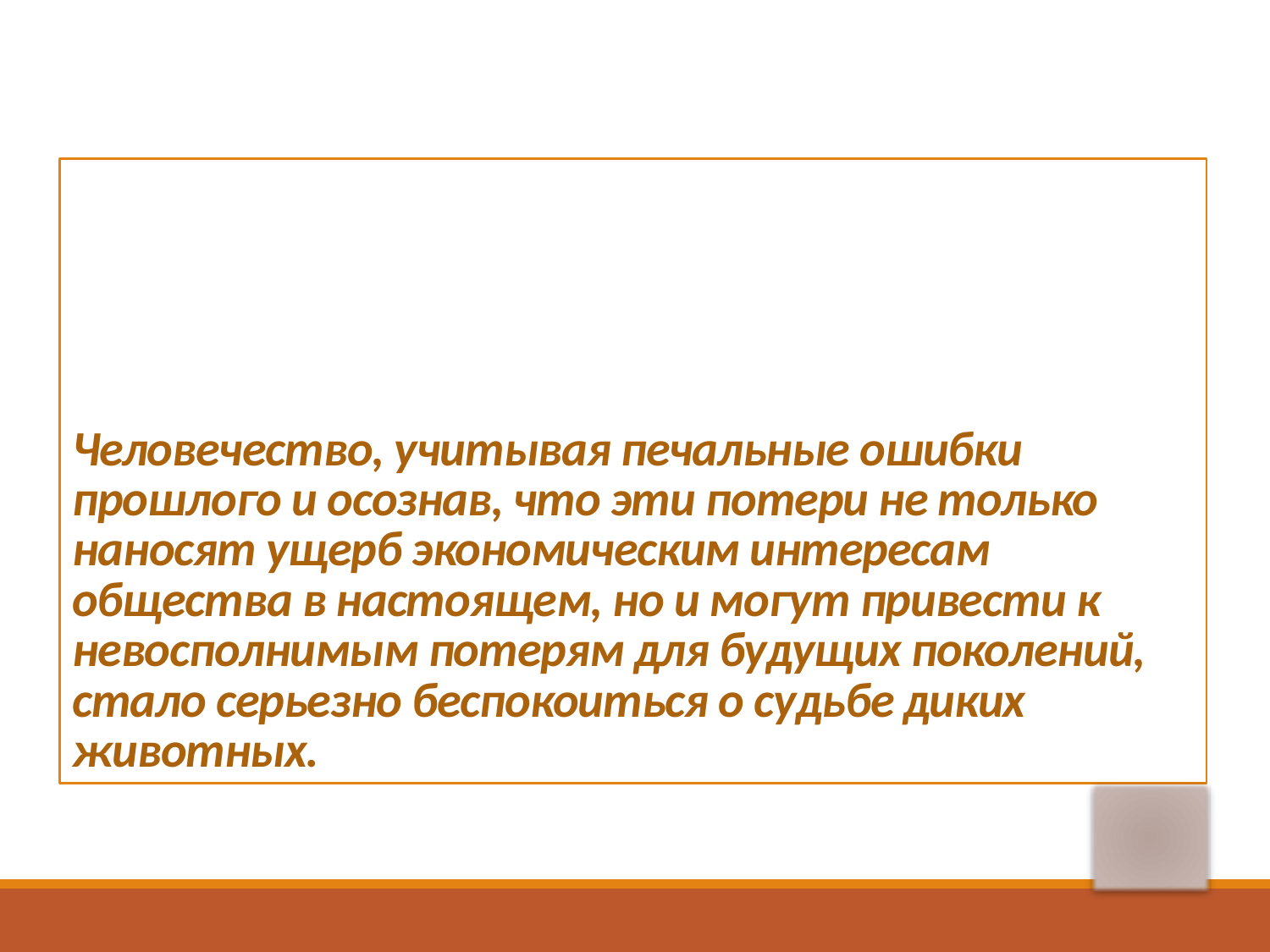

# Человечество, учитывая печальные ошибки прошлого и осознав, что эти потери не только наносят ущерб экономическим интересам общества в настоящем, но и могут привести к невосполнимым потерям для будущих поколений, стало серьезно беспокоиться о судьбе диких животных.